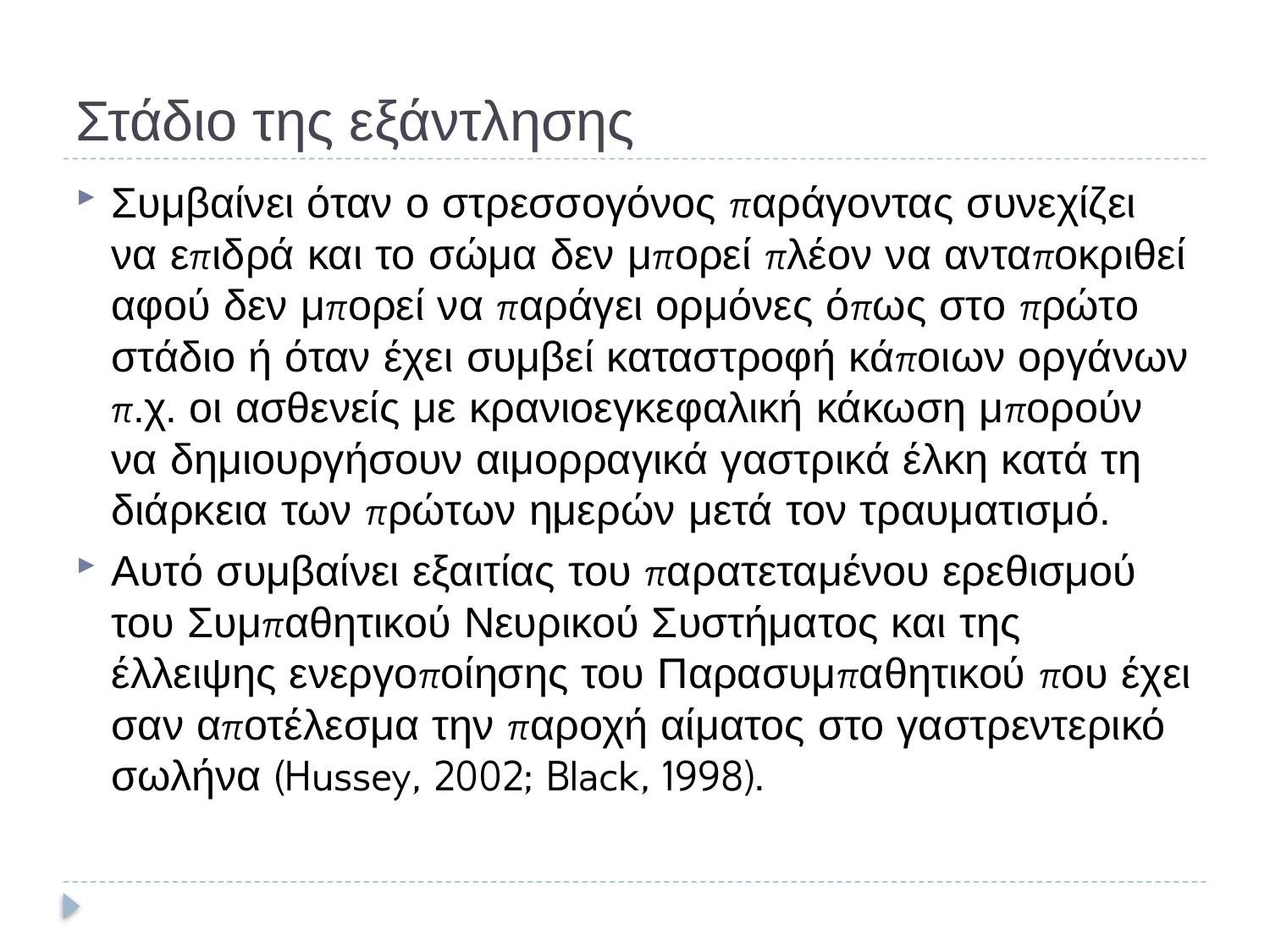

# Στάδιο της εξάντλησης
Συμβαίνει όταν ο στρεσσογόνος παράγοντας συνεχίζει να επιδρά και το σώμα δεν μπορεί πλέον να ανταποκριθεί αφού δεν μπορεί να παράγει ορμόνες όπως στο πρώτο στάδιο ή όταν έχει συμβεί καταστροφή κάποιων οργάνων π.χ. οι ασθενείς με κρανιοεγκεφαλική κάκωση μπορούν να δημιουργήσουν αιμορραγικά γαστρικά έλκη κατά τη διάρκεια των πρώτων ημερών μετά τον τραυματισμό.
Αυτό συμβαίνει εξαιτίας του παρατεταμένου ερεθισμού του Συμπαθητικού Νευρικού Συστήματος και της έλλειψης ενεργοποίησης του Παρασυμπαθητικού που έχει σαν αποτέλεσμα την παροχή αίματος στο γαστρεντερικό σωλήνα (Hussey, 2002; Black, 1998).